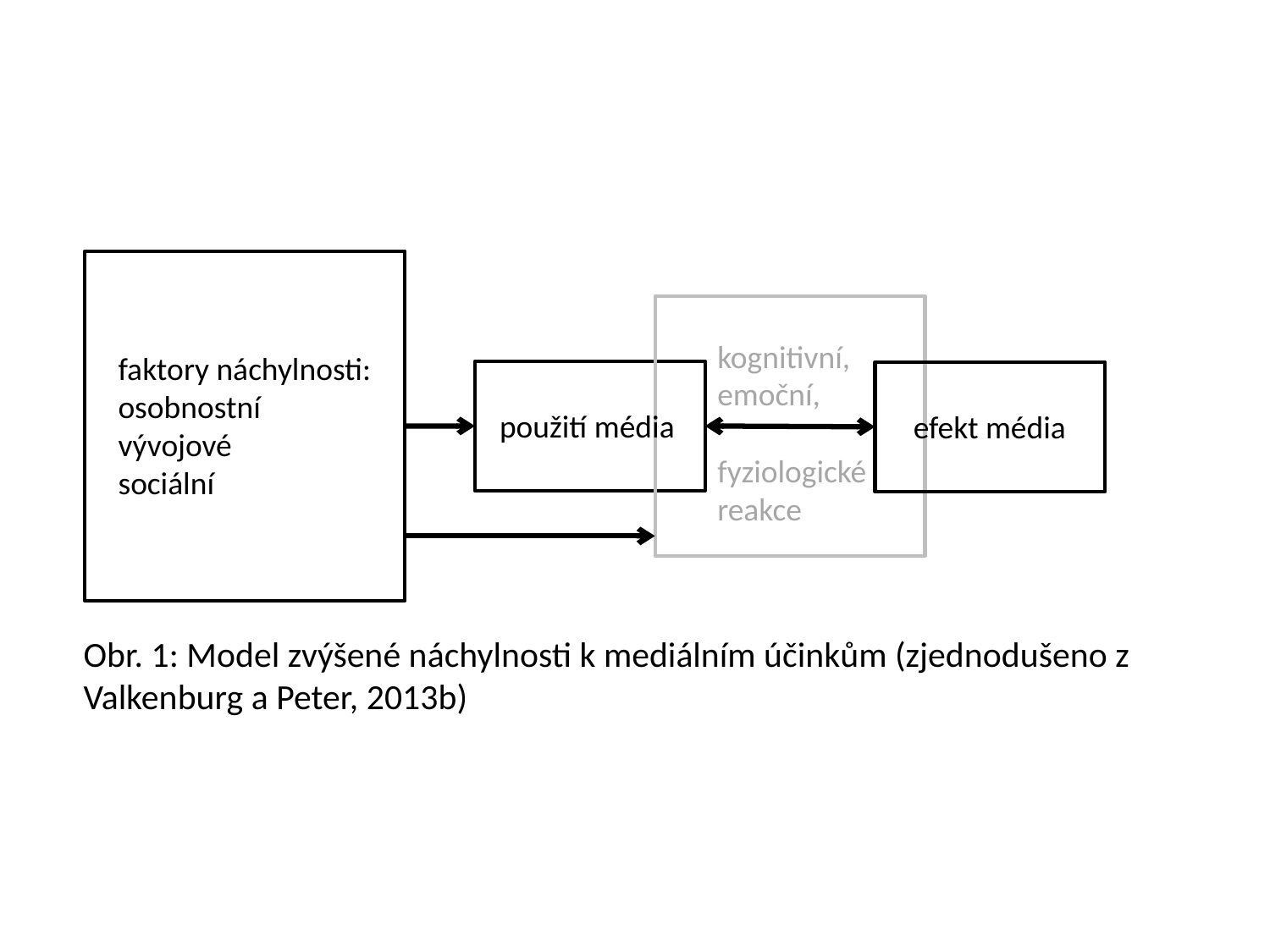

kognitivní, emoční,

fyziologické reakce
faktory náchylnosti:
osobnostní
vývojové
sociální

použití média
efekt média
Obr. 1: Model zvýšené náchylnosti k mediálním účinkům (zjednodušeno z Valkenburg a Peter, 2013b)